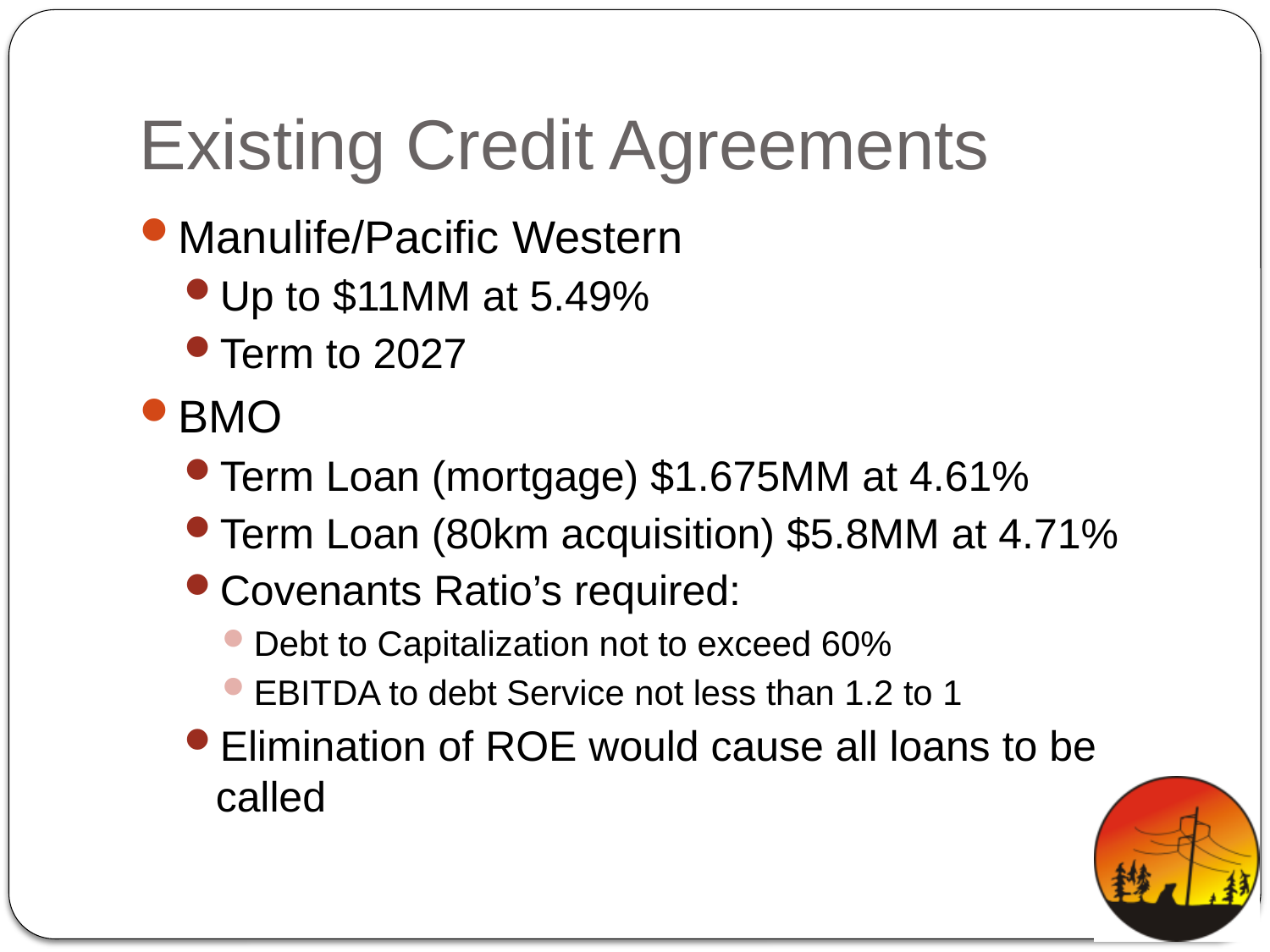

# Existing Credit Agreements
Manulife/Pacific Western
Up to $11MM at 5.49%
Term to 2027
BMO
Term Loan (mortgage) $1.675MM at 4.61%
Term Loan (80km acquisition) $5.8MM at 4.71%
Covenants Ratio’s required:
Debt to Capitalization not to exceed 60%
EBITDA to debt Service not less than 1.2 to 1
Elimination of ROE would cause all loans to be called